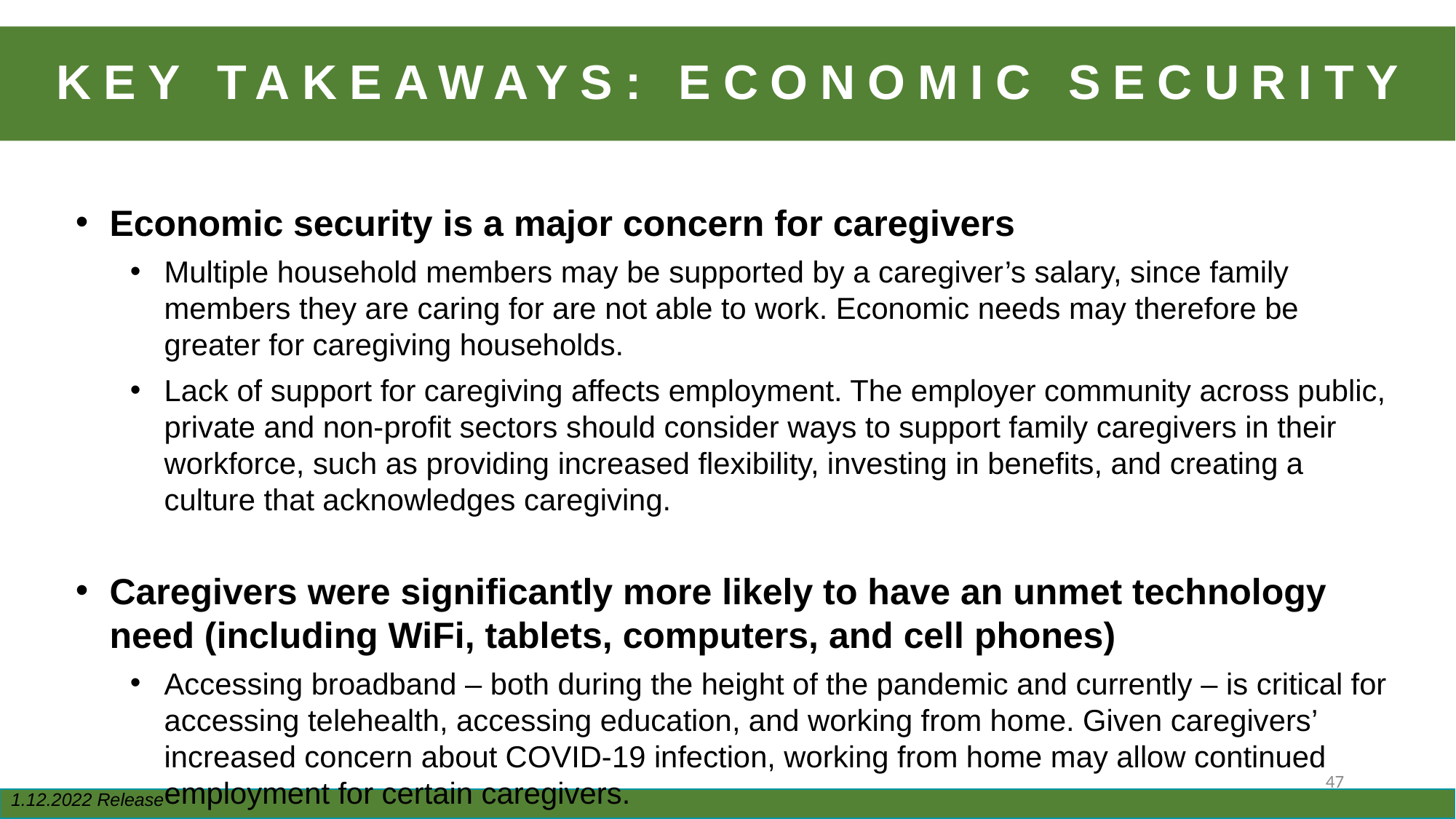

KEY TAKEAWAYS: ECONOMIC SECURITY
Economic security is a major concern for caregivers
Multiple household members may be supported by a caregiver’s salary, since family members they are caring for are not able to work. Economic needs may therefore be greater for caregiving households.
Lack of support for caregiving affects employment. The employer community across public, private and non-profit sectors should consider ways to support family caregivers in their workforce, such as providing increased flexibility, investing in benefits, and creating a culture that acknowledges caregiving.

Caregivers were significantly more likely to have an unmet technology need (including WiFi, tablets, computers, and cell phones)
Accessing broadband – both during the height of the pandemic and currently – is critical for accessing telehealth, accessing education, and working from home. Given caregivers’ increased concern about COVID-19 infection, working from home may allow continued employment for certain caregivers.
47
1.12.2022 Release